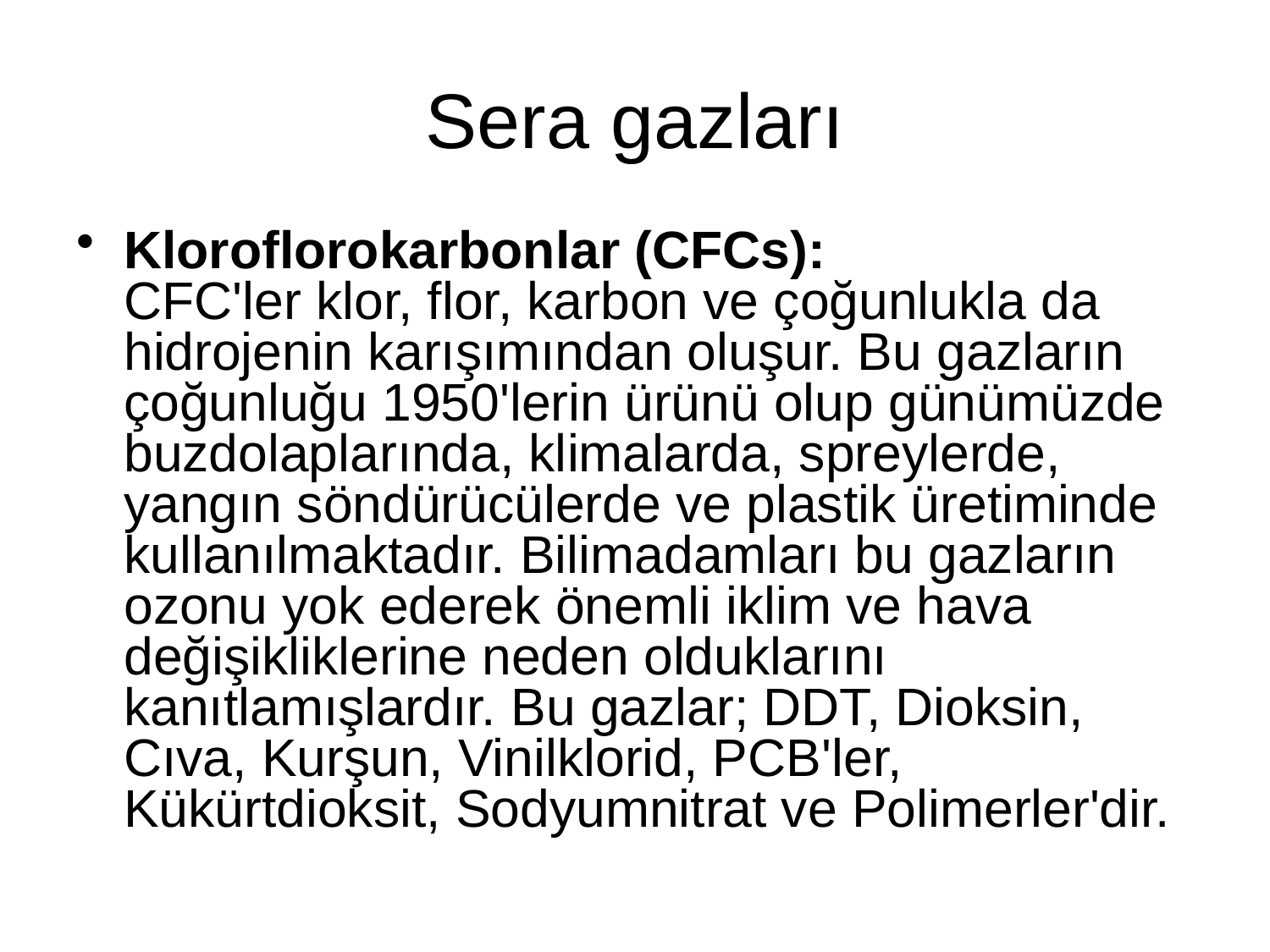

Sera gazları
Kloroflorokarbonlar (CFCs):
CFC'ler klor, flor, karbon ve çoğunlukla da hidrojenin karışımından oluşur. Bu gazların çoğunluğu 1950'lerin ürünü olup günümüzde buzdolaplarında, klimalarda, spreylerde, yangın söndürücülerde ve plastik üretiminde kullanılmaktadır. Bilimadamları bu gazların ozonu yok ederek önemli iklim ve hava değişikliklerine neden olduklarını kanıtlamışlardır. Bu gazlar; DDT, Dioksin, Cıva, Kurşun, Vinilklorid, PCB'ler, Kükürtdioksit, Sodyumnitrat ve Polimerler'dir.